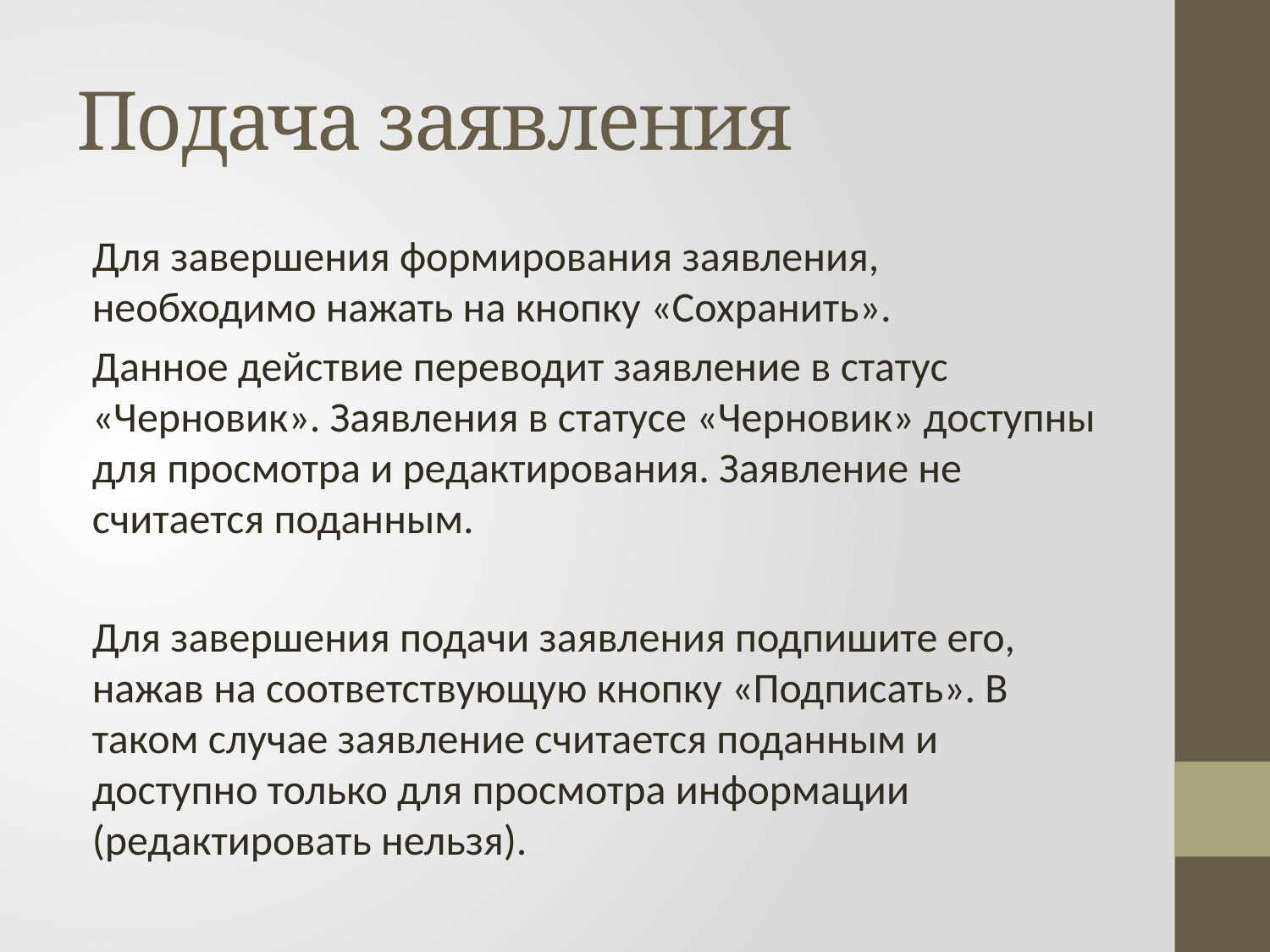

# Подача заявления
Для завершения формирования заявления, необходимо нажать на кнопку «Сохранить».
Данное действие переводит заявление в статус «Черновик». Заявления в статусе «Черновик» доступны для просмотра и редактирования. Заявление не считается поданным.

Для завершения подачи заявления подпишите его, нажав на соответствующую кнопку «Подписать». В таком случае заявление считается поданным и доступно только для просмотра информации (редактировать нельзя).